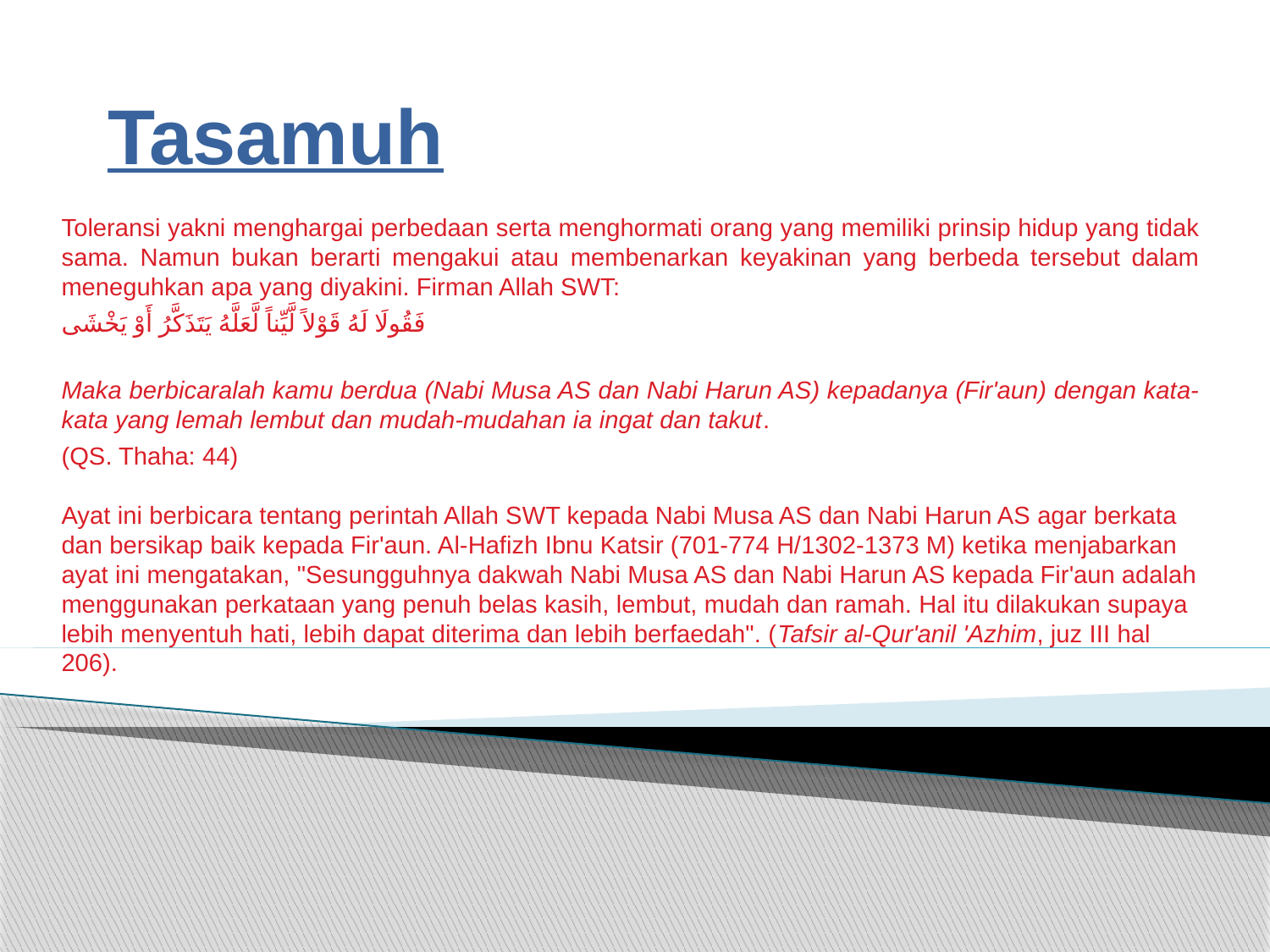

# Tasamuh
Toleransi yakni menghargai perbedaan serta menghormati orang yang memiliki prinsip hidup yang tidak sama. Namun bukan berarti mengakui atau membenarkan keyakinan yang berbeda tersebut dalam meneguhkan apa yang diyakini. Firman Allah SWT:
فَقُولَا لَهُ قَوْلاً لَّيِّناً لَّعَلَّهُ يَتَذَكَّرُ أَوْ يَخْشَى
Maka berbicaralah kamu berdua (Nabi Musa AS dan Nabi Harun AS) kepadanya (Fir'aun) dengan kata-kata yang lemah lembut dan mudah-mudahan ia ingat dan takut.
(QS. Thaha: 44)
Ayat ini berbicara tentang perintah Allah SWT kepada Nabi Musa AS dan Nabi Harun AS agar berkata dan bersikap baik kepada Fir'aun. Al-Hafizh Ibnu Katsir (701-774 H/1302-1373 M) ketika menjabarkan ayat ini mengatakan, "Sesungguhnya dakwah Nabi Musa AS dan Nabi Harun AS kepada Fir'aun adalah menggunakan perkataan yang penuh belas kasih, lembut, mudah dan ramah. Hal itu dilakukan supaya lebih menyentuh hati, lebih dapat diterima dan lebih berfaedah". (Tafsir al-Qur'anil 'Azhim, juz III hal 206).